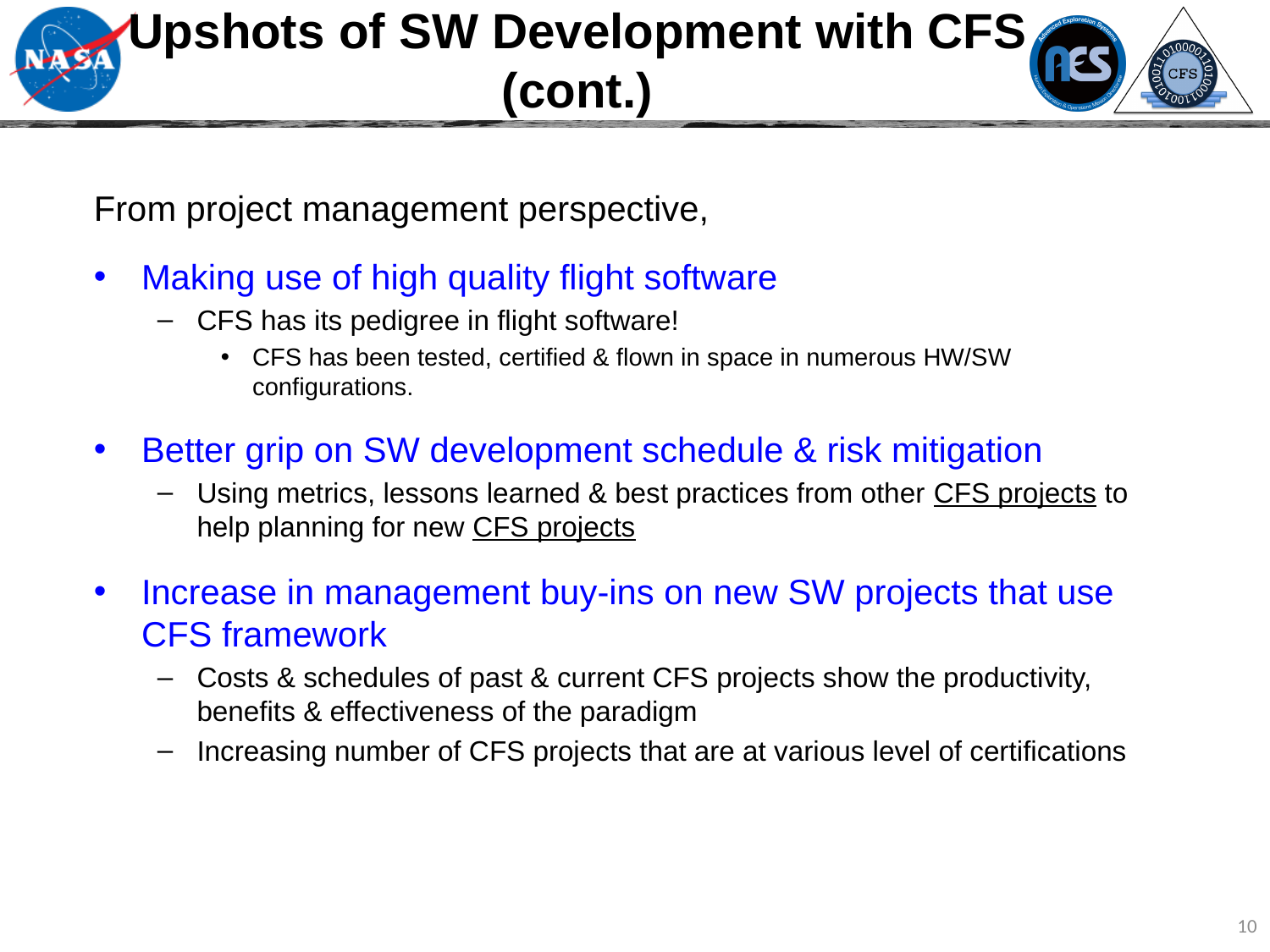

# Upshots of SW Development with CFS (cont.)
From project management perspective,

Making use of high quality flight software
CFS has its pedigree in flight software!
CFS has been tested, certified & flown in space in numerous HW/SW configurations.

Better grip on SW development schedule & risk mitigation
Using metrics, lessons learned & best practices from other CFS projects to help planning for new CFS projects

Increase in management buy-ins on new SW projects that use CFS framework
Costs & schedules of past & current CFS projects show the productivity, benefits & effectiveness of the paradigm
Increasing number of CFS projects that are at various level of certifications

10